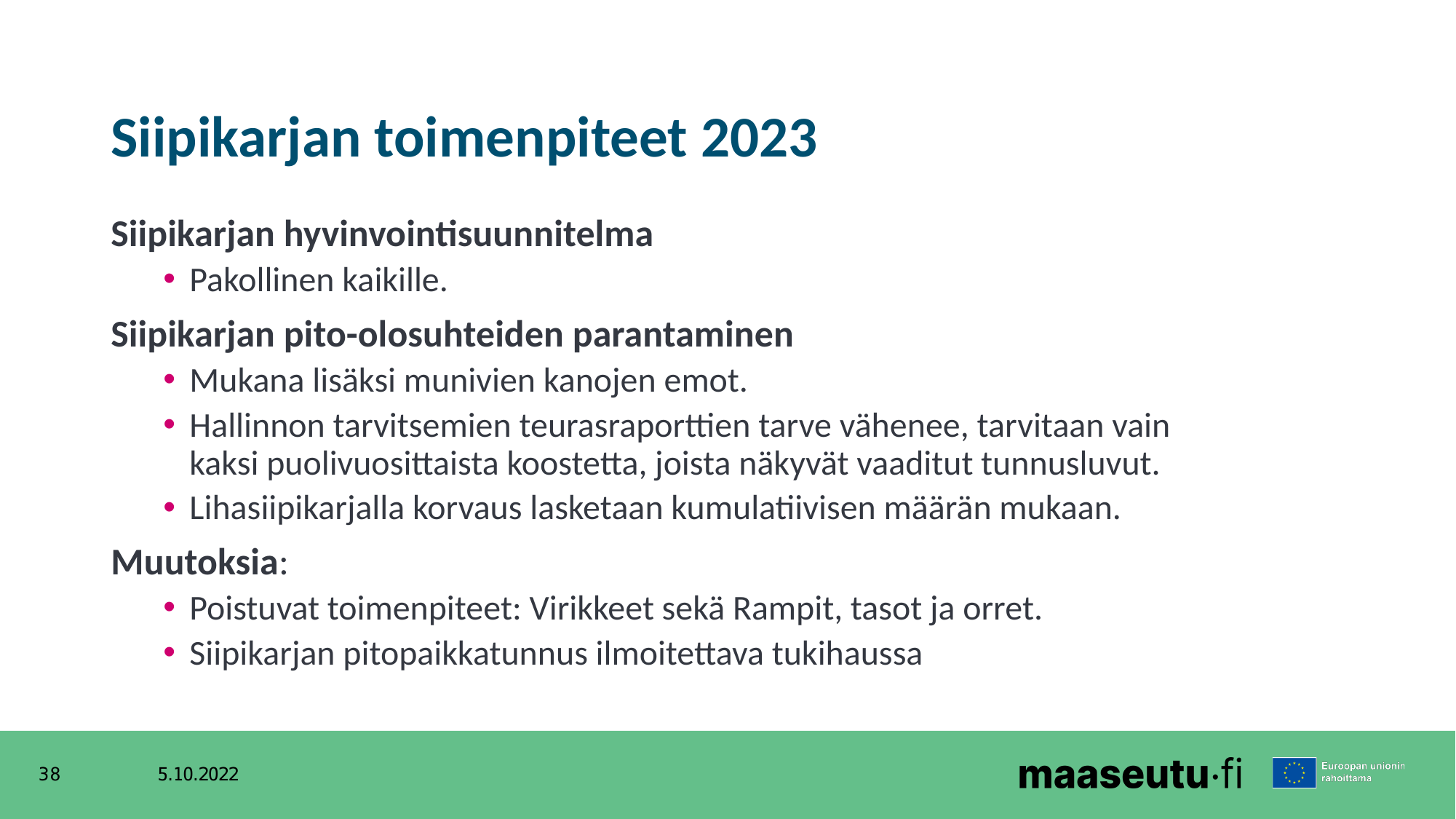

# Siipikarjan toimenpiteet 2023
Siipikarjan hyvinvointisuunnitelma
Pakollinen kaikille.
Siipikarjan pito-olosuhteiden parantaminen
Mukana lisäksi munivien kanojen emot.
Hallinnon tarvitsemien teurasraporttien tarve vähenee, tarvitaan vain kaksi puolivuosittaista koostetta, joista näkyvät vaaditut tunnusluvut.
Lihasiipikarjalla korvaus lasketaan kumulatiivisen määrän mukaan.
Muutoksia:
Poistuvat toimenpiteet: Virikkeet sekä Rampit, tasot ja orret.
Siipikarjan pitopaikkatunnus ilmoitettava tukihaussa